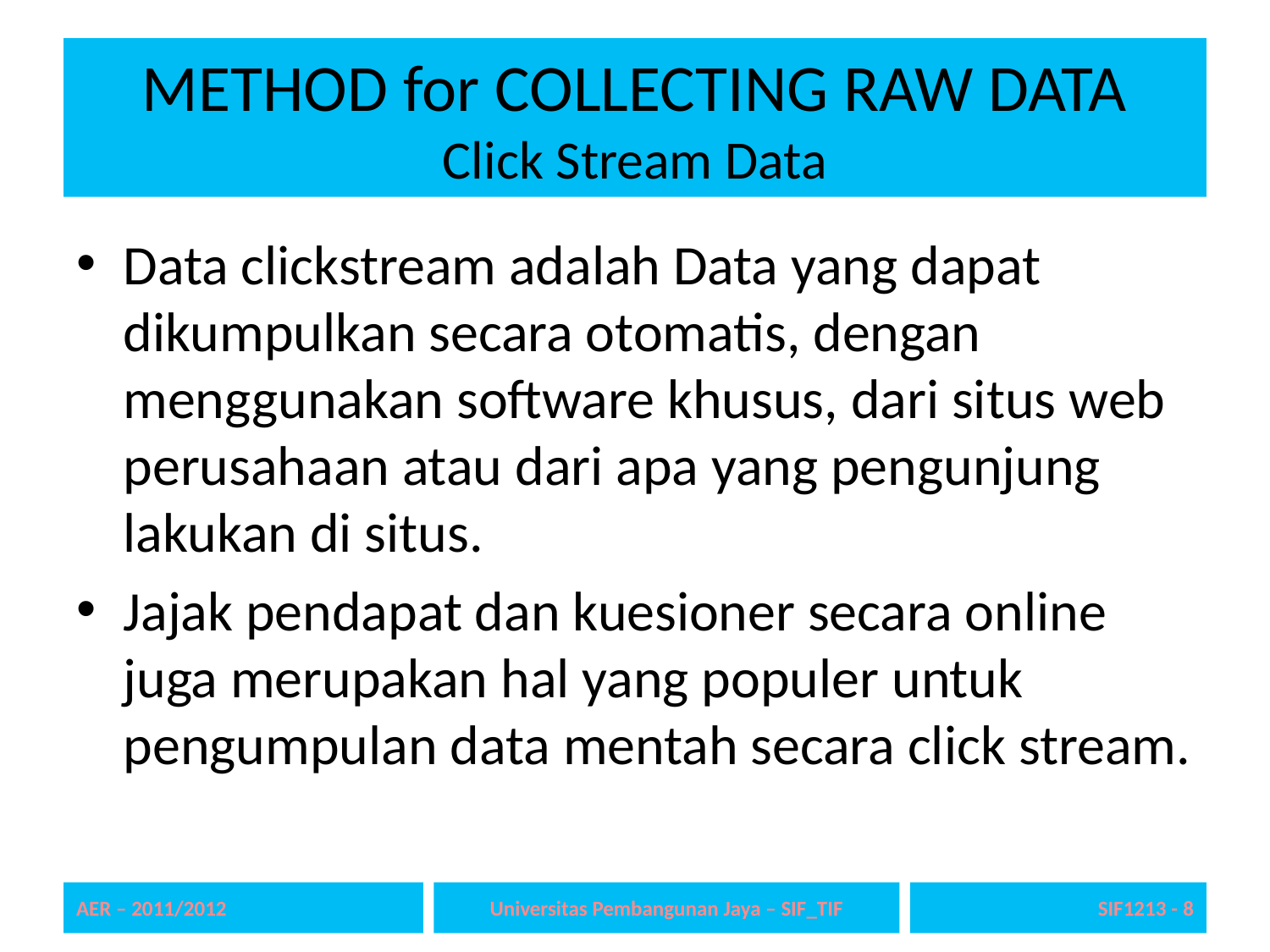

# METHOD for COLLECTING RAW DATA Click Stream Data
Data clickstream adalah Data yang dapat dikumpulkan secara otomatis, dengan menggunakan software khusus, dari situs web perusahaan atau dari apa yang pengunjung lakukan di situs.
Jajak pendapat dan kuesioner secara online juga merupakan hal yang populer untuk pengumpulan data mentah secara click stream.
AER – 2011/2012
Universitas Pembangunan Jaya – SIF_TIF
SIF1213 - 8